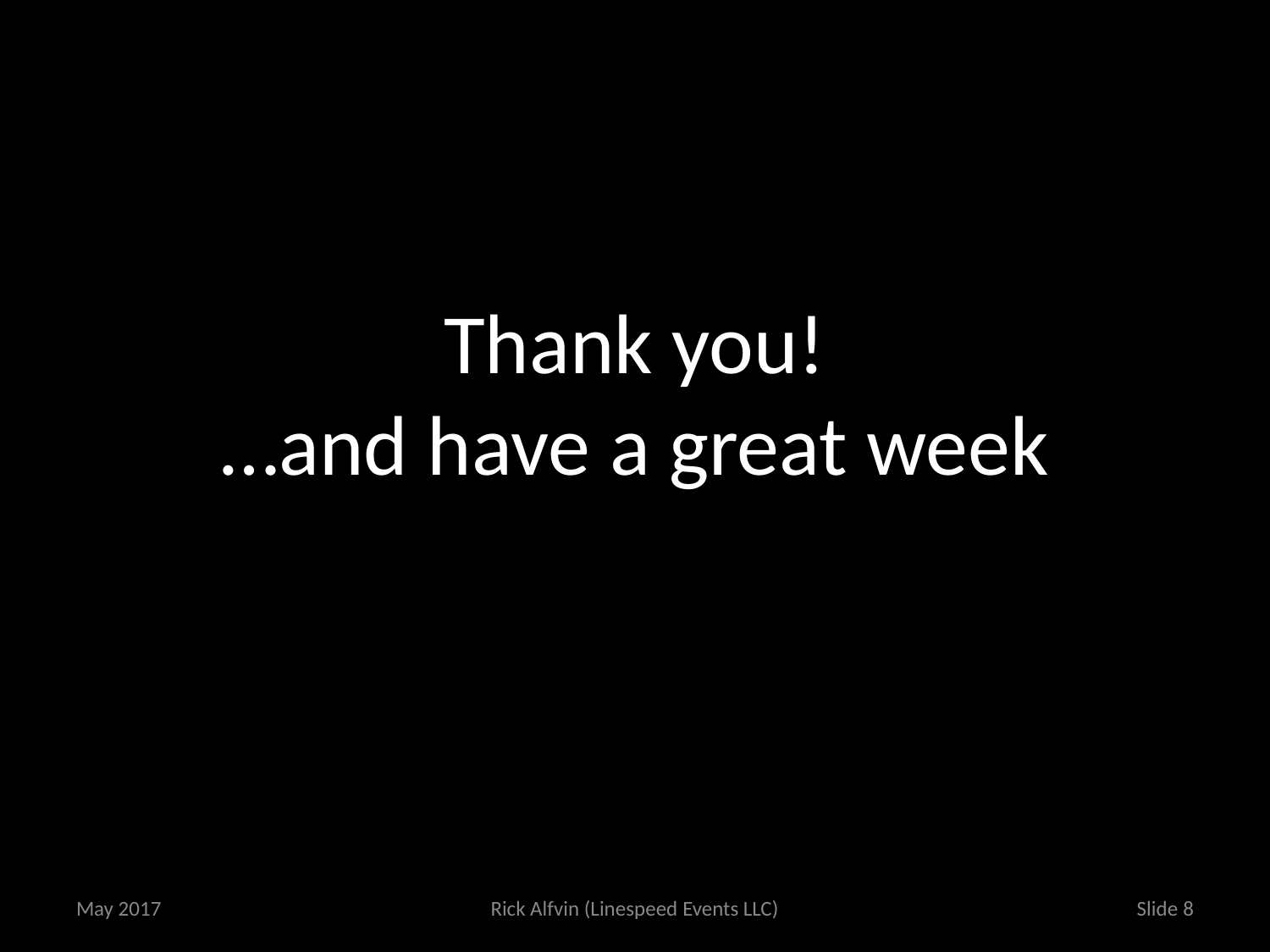

# Thank you! …and have a great week
May 2017
Rick Alfvin (Linespeed Events LLC)
Slide 8